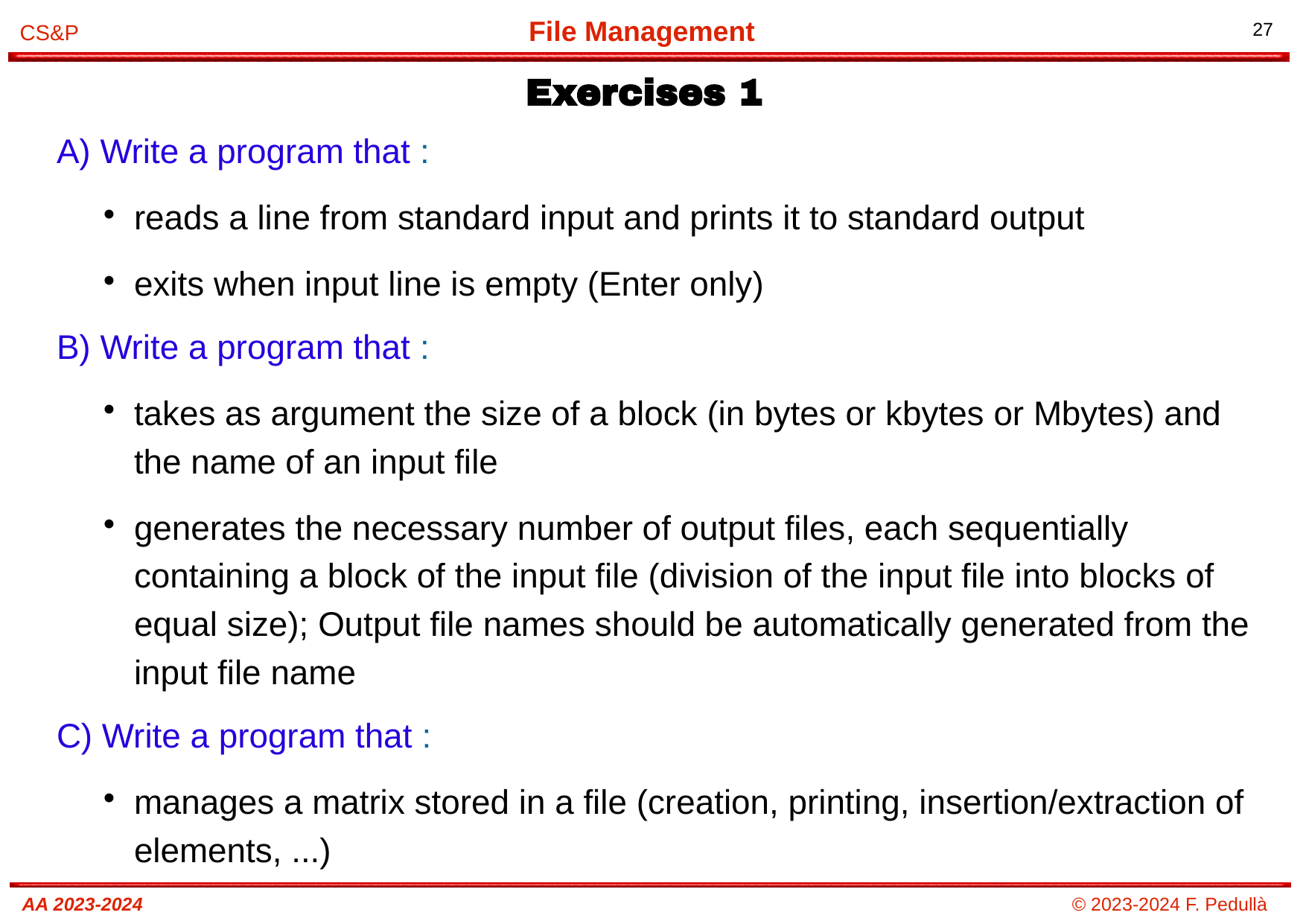

# Exercises 1
A) Write a program that :
reads a line from standard input and prints it to standard output
exits when input line is empty (Enter only)
B) Write a program that :
takes as argument the size of a block (in bytes or kbytes or Mbytes) and the name of an input file
generates the necessary number of output files, each sequentially containing a block of the input file (division of the input file into blocks of equal size); Output file names should be automatically generated from the input file name
C) Write a program that :
manages a matrix stored in a file (creation, printing, insertion/extraction of elements, ...)